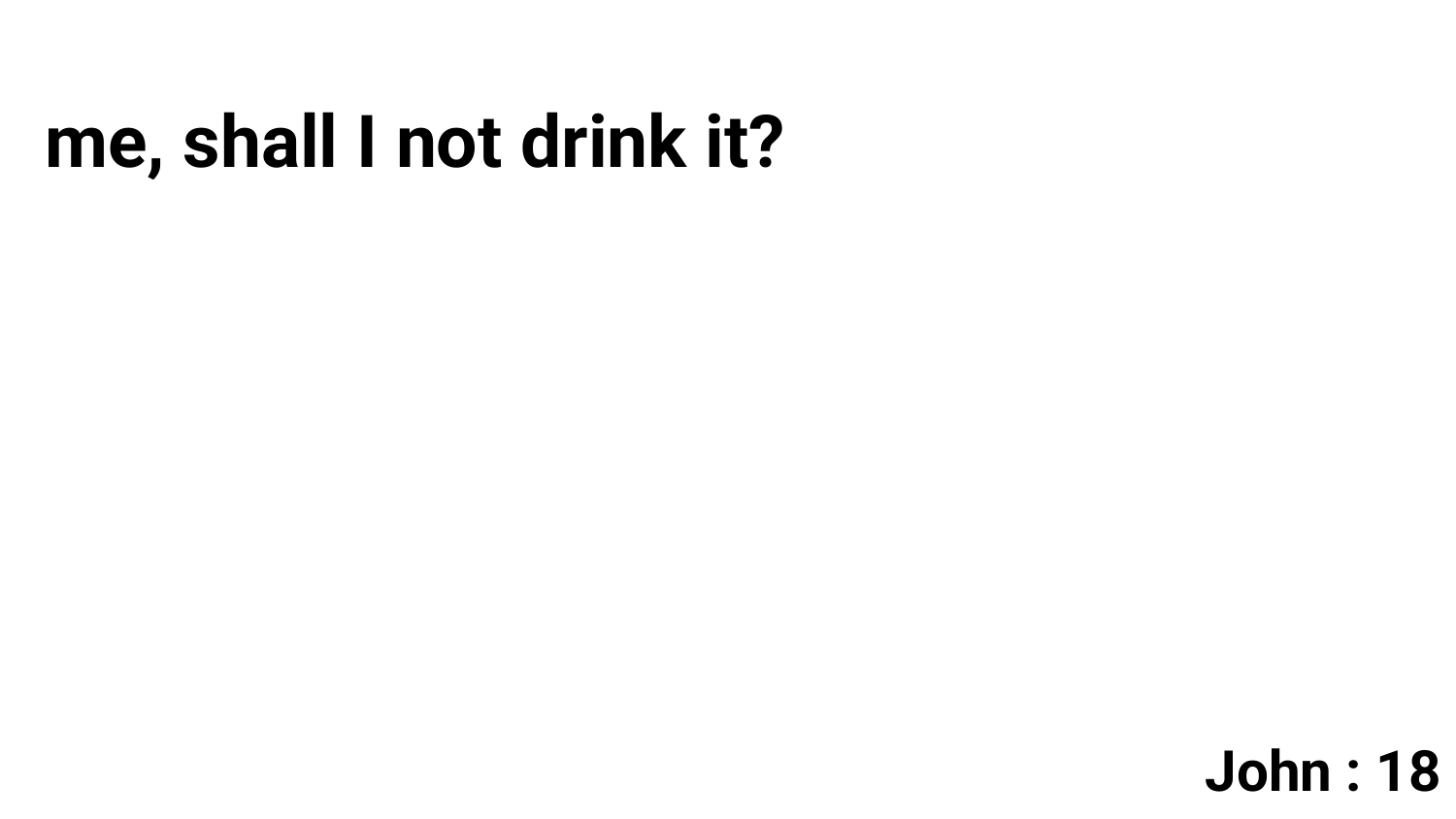

me, shall I not drink it?
John : 18